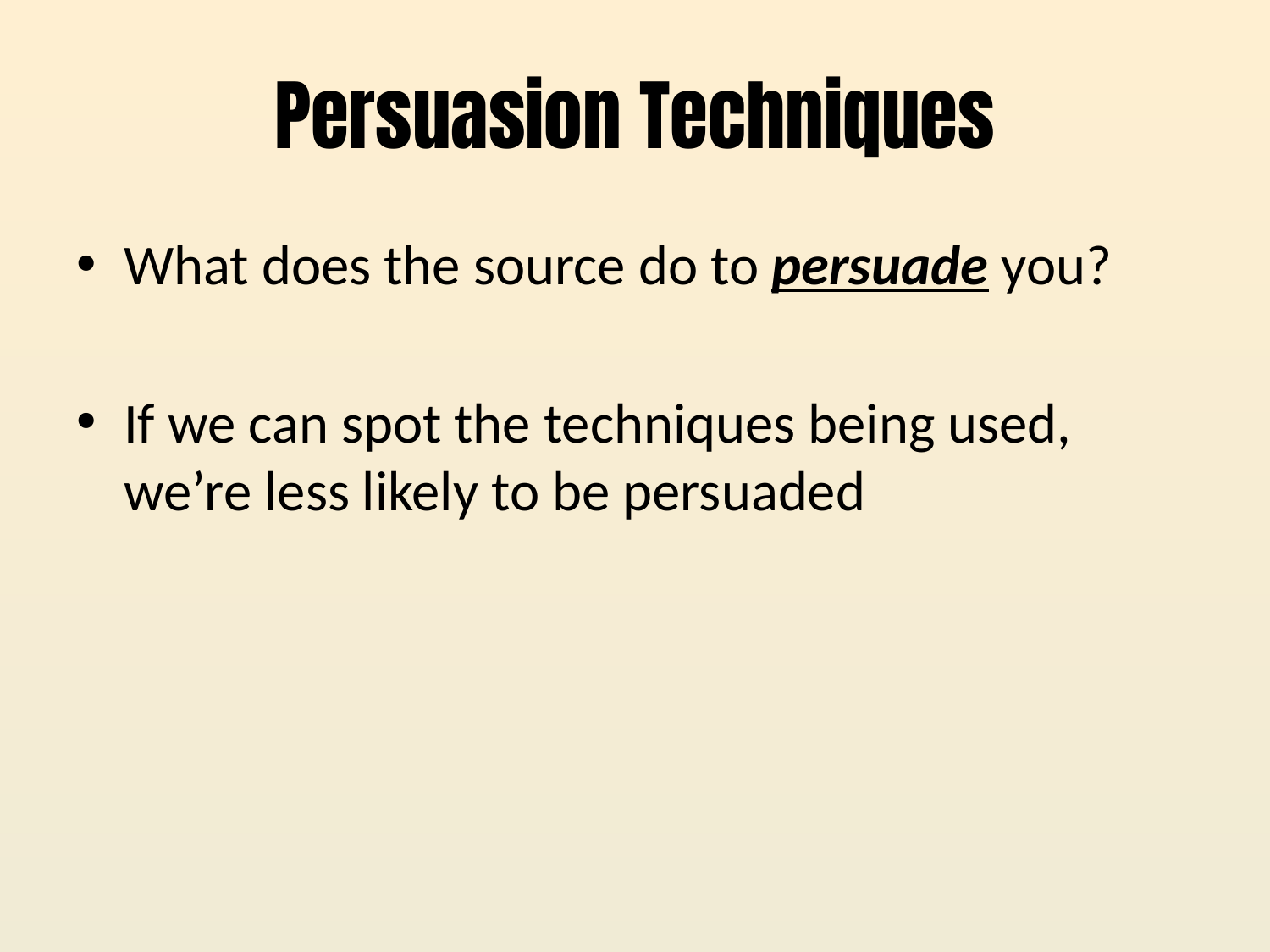

# Persuasion Techniques
What does the source do to persuade you?

If we can spot the techniques being used, we’re less likely to be persuaded